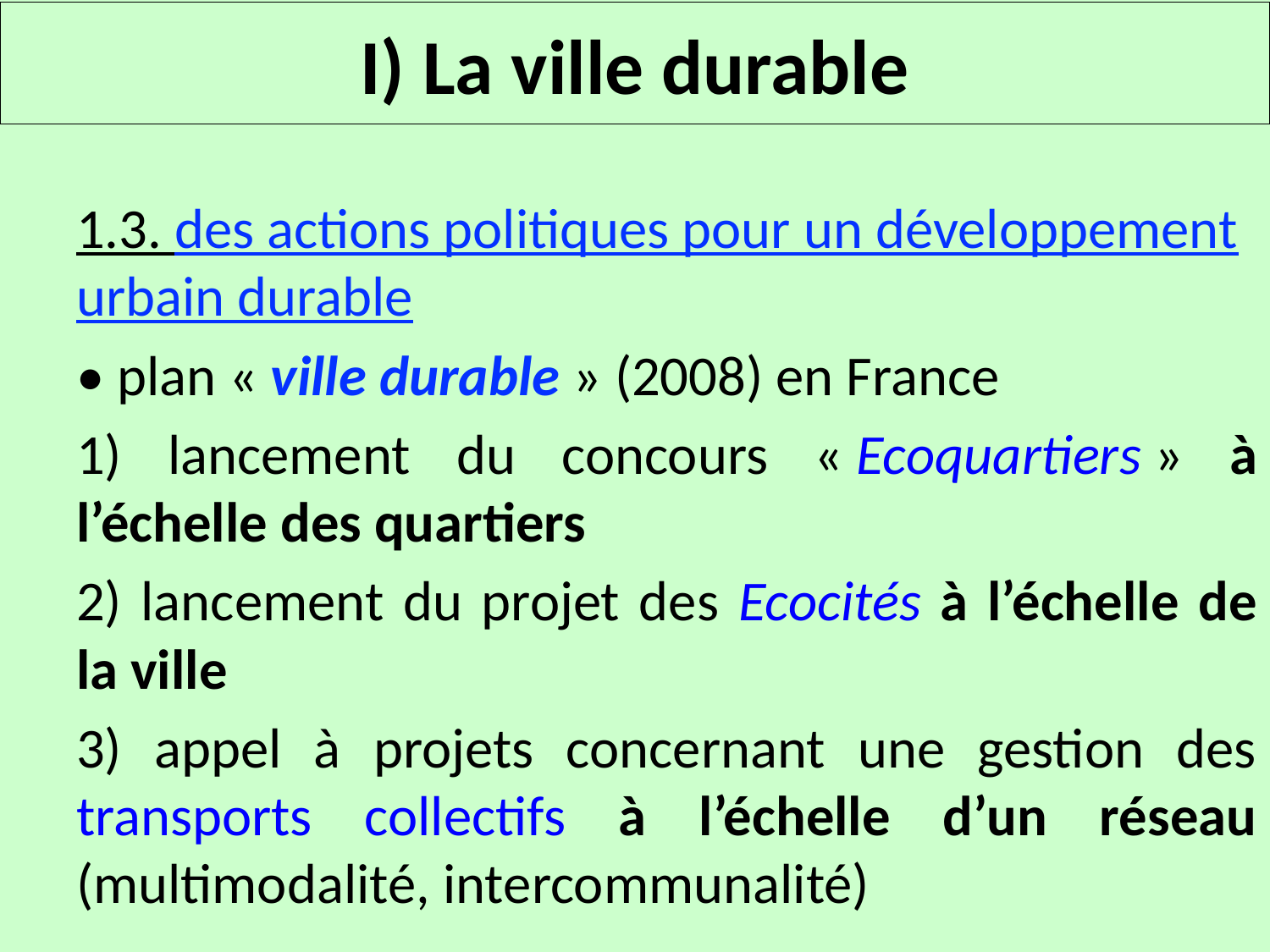

# I) La ville durable
1.3. des actions politiques pour un développement urbain durable
• plan « ville durable » (2008) en France
1) lancement du concours « Ecoquartiers » à l’échelle des quartiers
2) lancement du projet des Ecocités à l’échelle de la ville
3) appel à projets concernant une gestion des transports collectifs à l’échelle d’un réseau (multimodalité, intercommunalité)